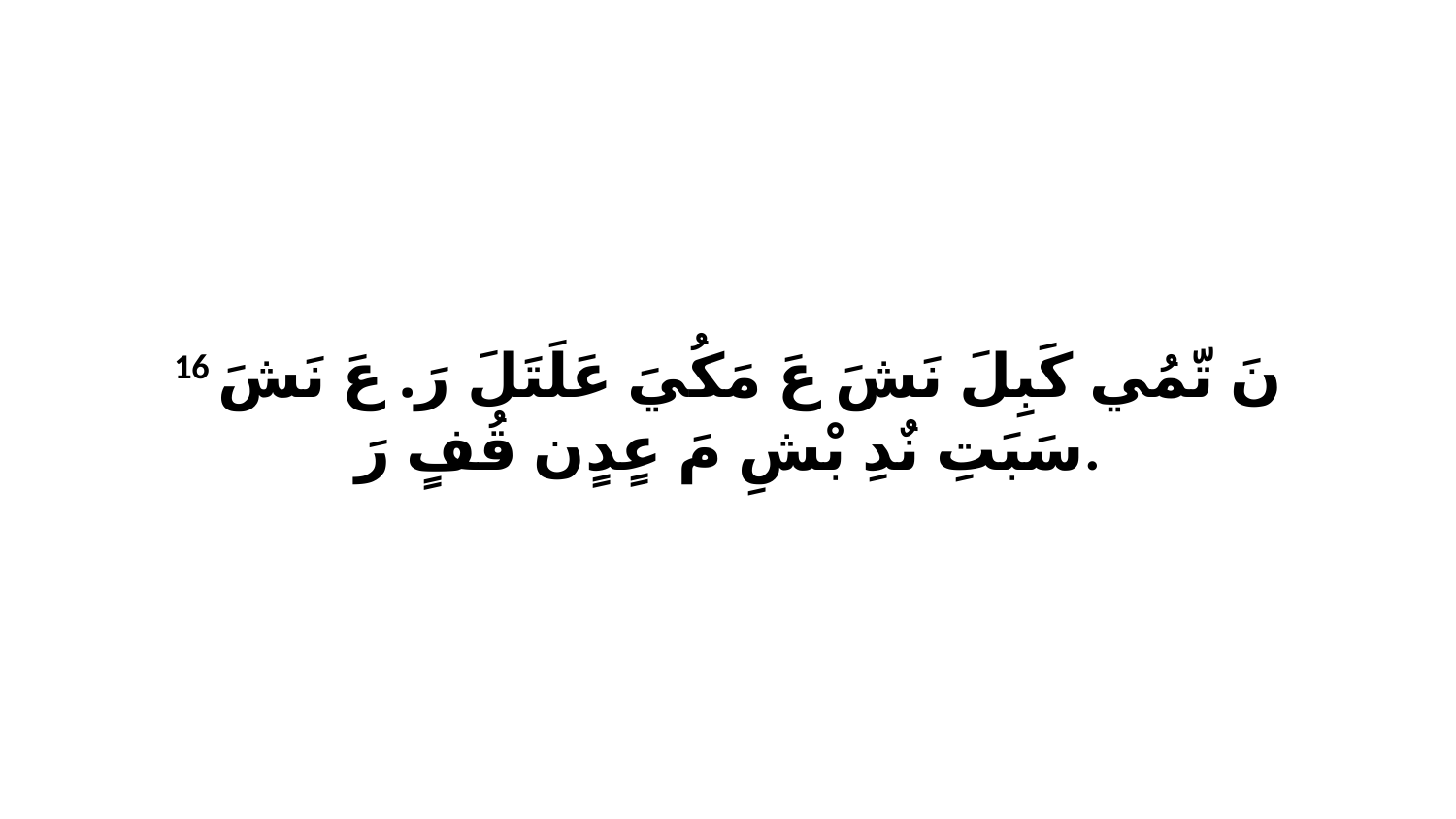

16 نَ تّمُي كَبِلَ نَشَ عَ مَكُيَ عَلَتَلَ رَ. عَ نَشَ سَبَتِ نٌدِ بْشِ مَ عٍدٍن قُفٍ رَ.